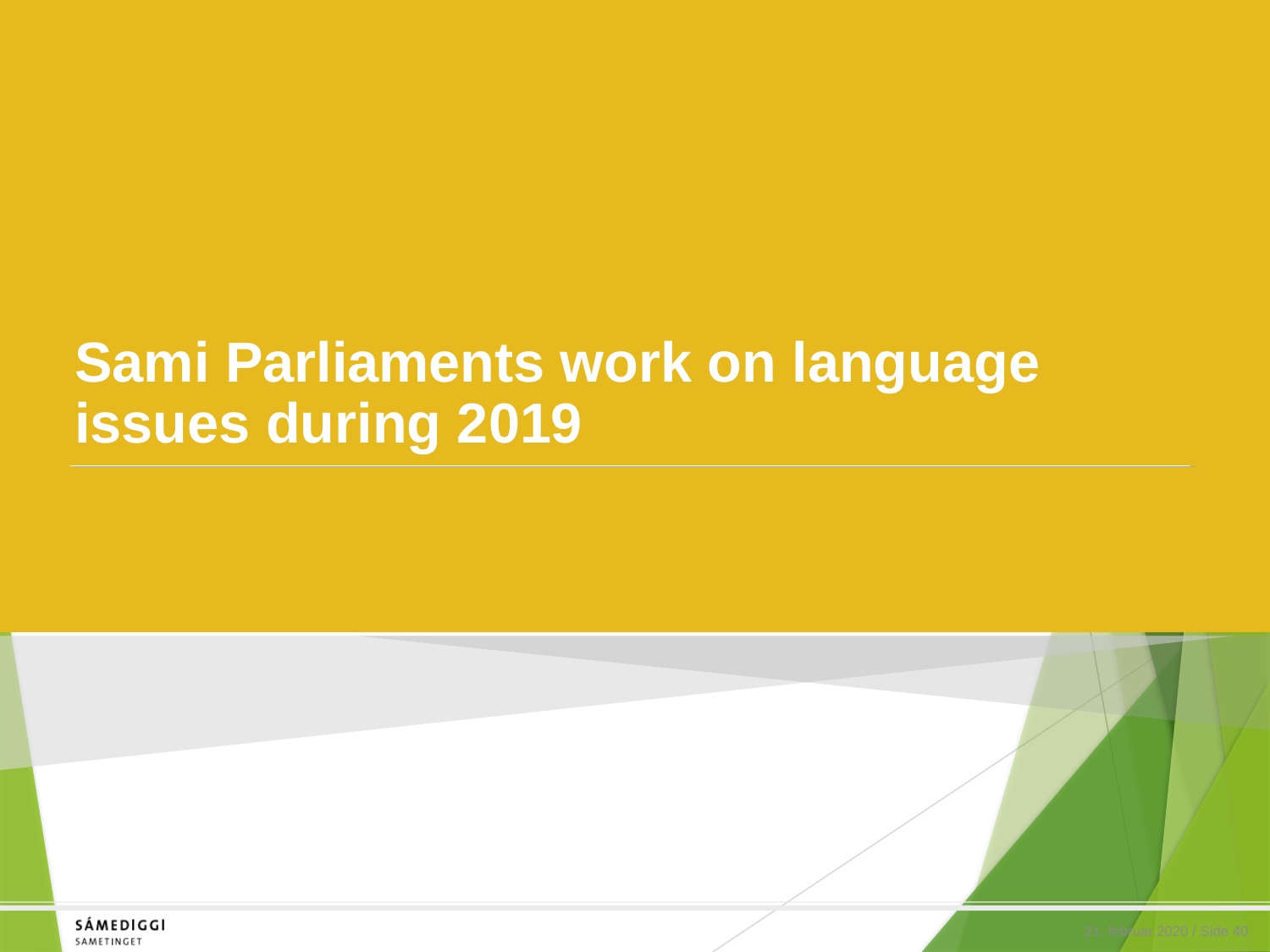

# Sami Parliaments work on language issues during 2019

21. februar 2020 / Side 40